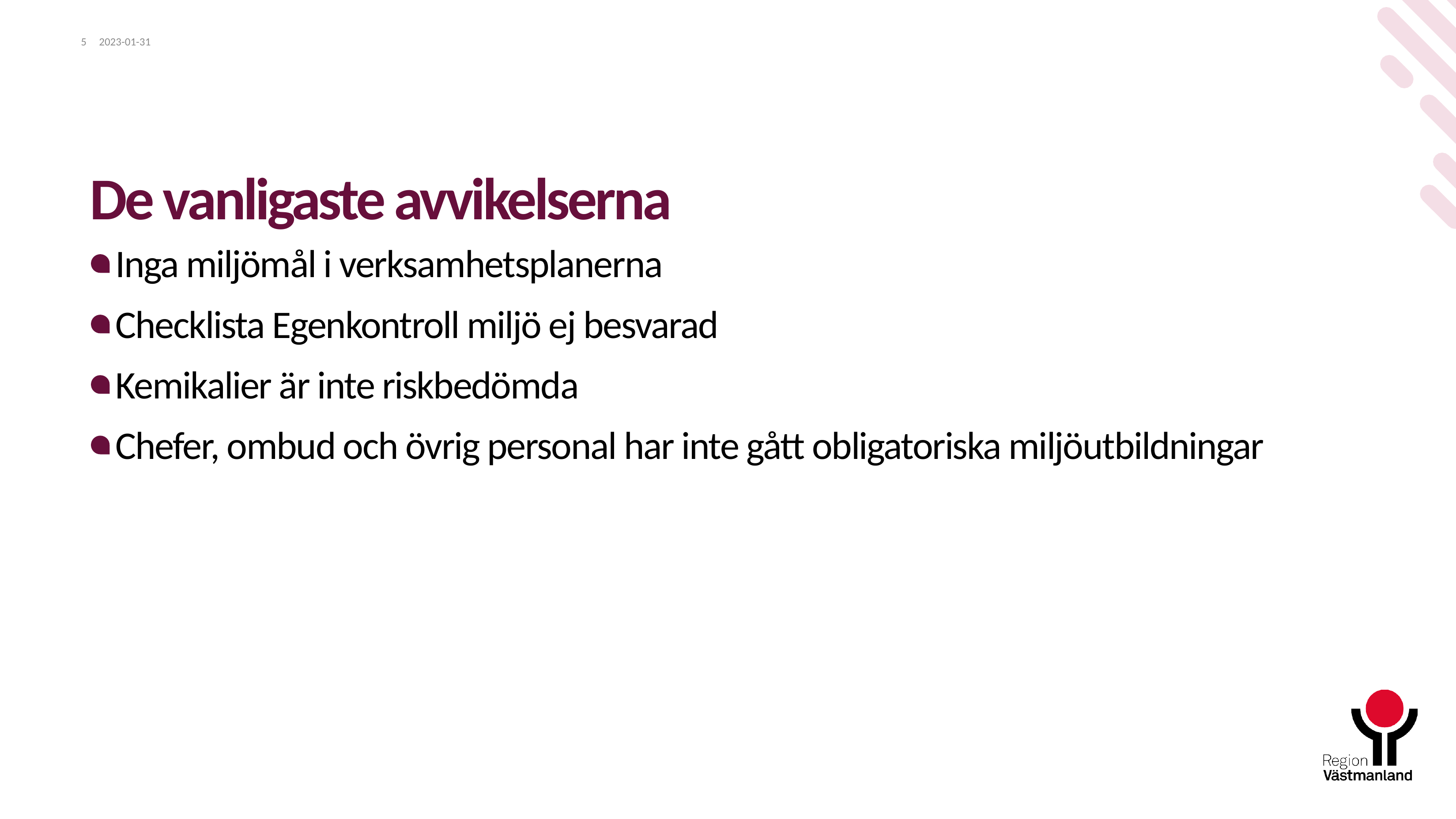

5
2023-01-31
# De vanligaste avvikelserna
Inga miljömål i verksamhetsplanerna
Checklista Egenkontroll miljö ej besvarad
Kemikalier är inte riskbedömda
Chefer, ombud och övrig personal har inte gått obligatoriska miljöutbildningar